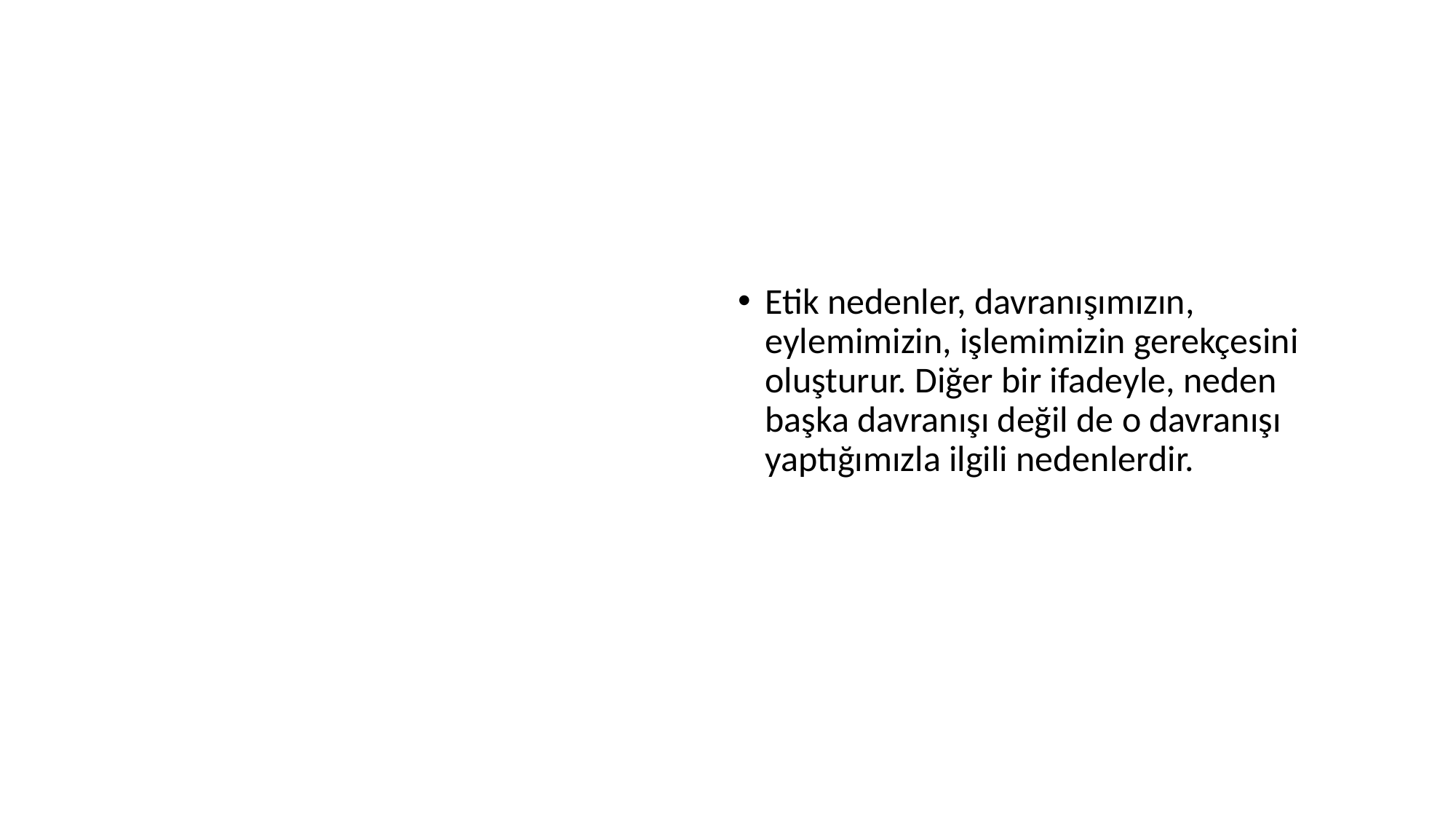

Etik nedenler, davranışımızın, eylemimizin, işlemimizin gerekçesini oluşturur. Diğer bir ifadeyle, neden başka davranışı değil de o davranışı yaptığımızla ilgili nedenlerdir.

# Etik Neden